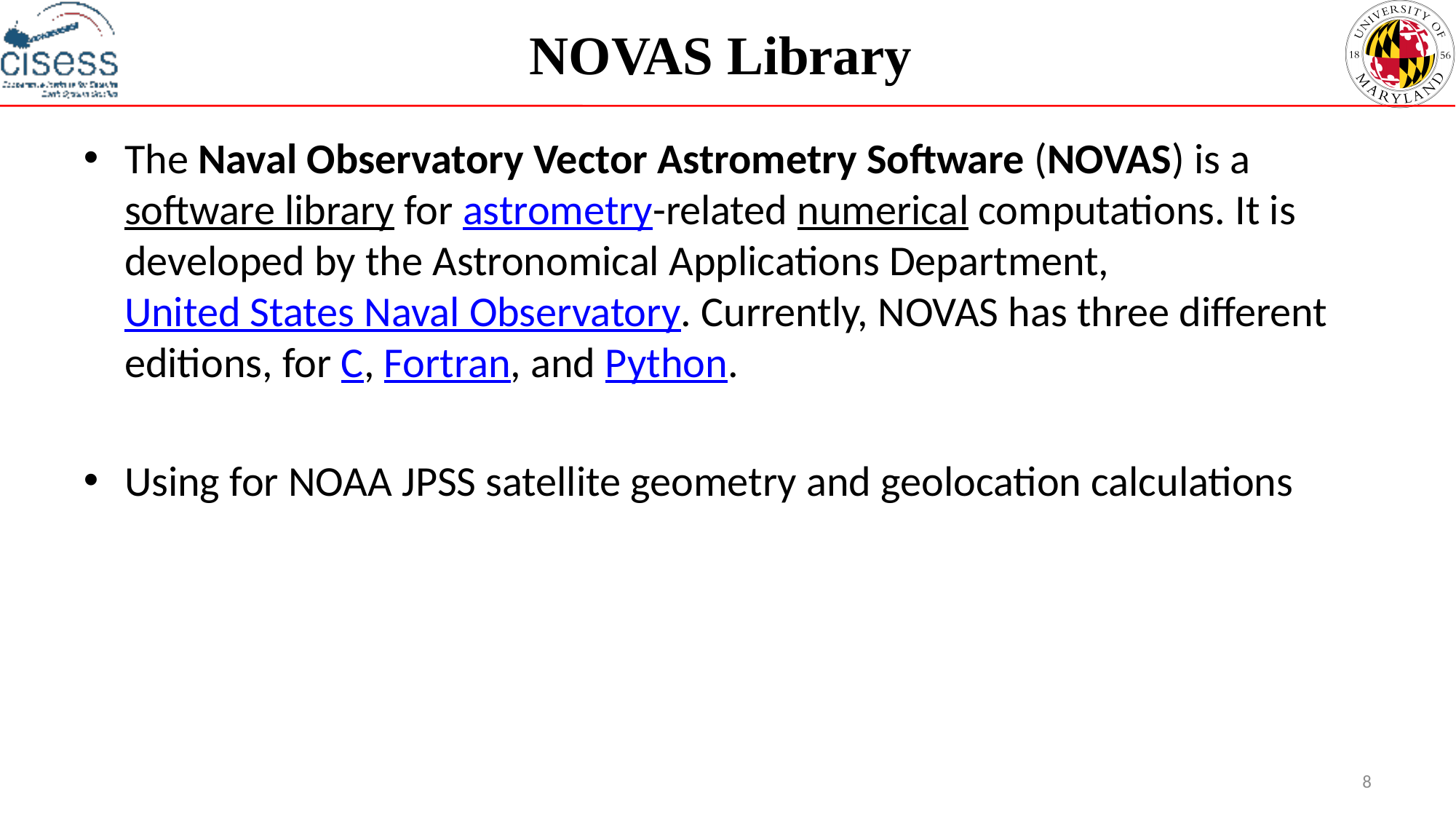

# NOVAS Library
The Naval Observatory Vector Astrometry Software (NOVAS) is a software library for astrometry-related numerical computations. It is developed by the Astronomical Applications Department, United States Naval Observatory. Currently, NOVAS has three different editions, for C, Fortran, and Python.

Using for NOAA JPSS satellite geometry and geolocation calculations
8